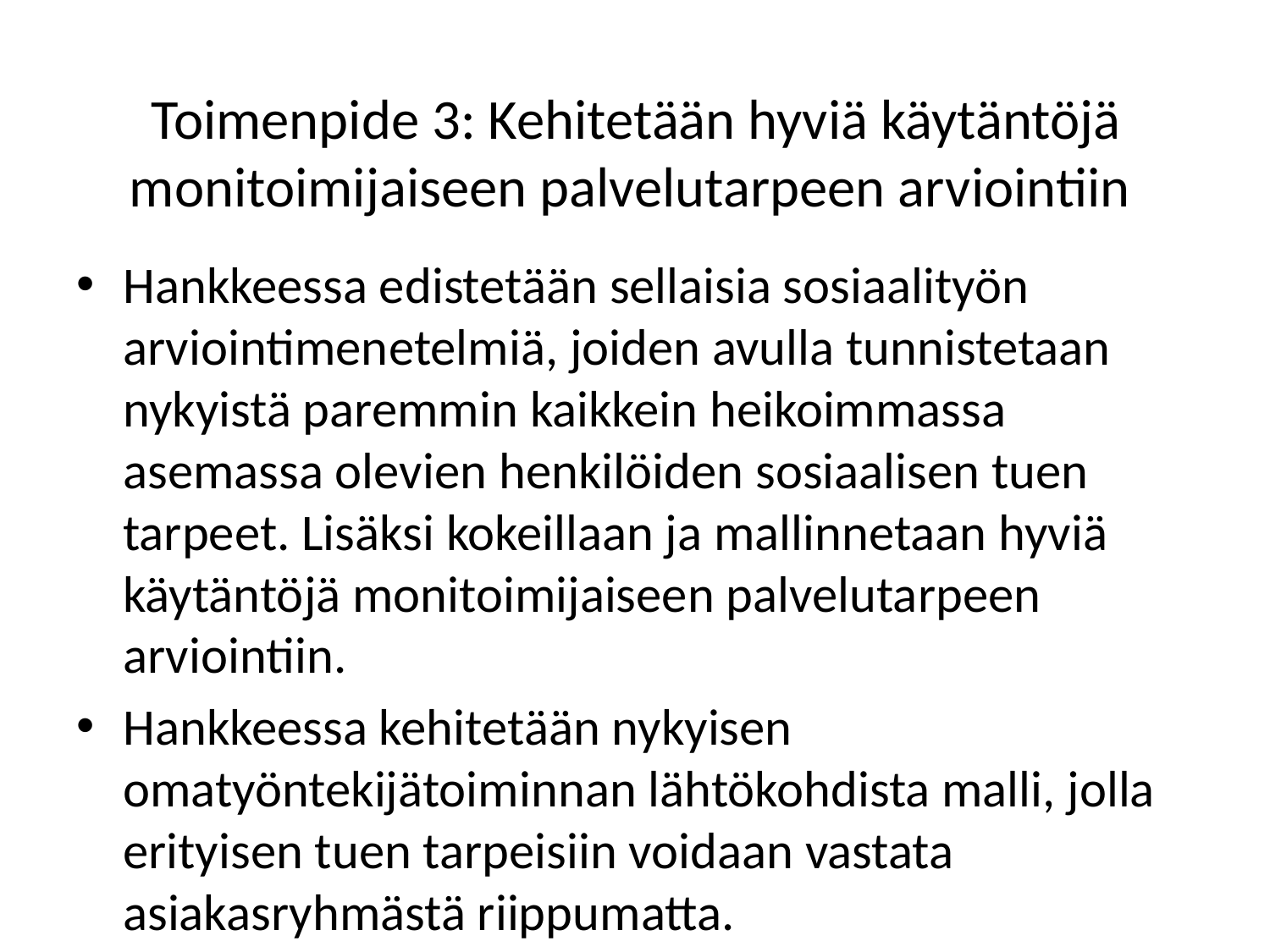

# Toimenpide 3: Kehitetään hyviä käytäntöjä monitoimijaiseen palvelutarpeen arviointiin
Hankkeessa edistetään sellaisia sosiaalityön arviointimenetelmiä, joiden avulla tunnistetaan nykyistä paremmin kaikkein heikoimmassa asemassa olevien henkilöiden sosiaalisen tuen tarpeet. Lisäksi kokeillaan ja mallinnetaan hyviä käytäntöjä monitoimijaiseen palvelutarpeen arviointiin.
Hankkeessa kehitetään nykyisen omatyöntekijätoiminnan lähtökohdista malli, jolla erityisen tuen tarpeisiin voidaan vastata asiakasryhmästä riippumatta.